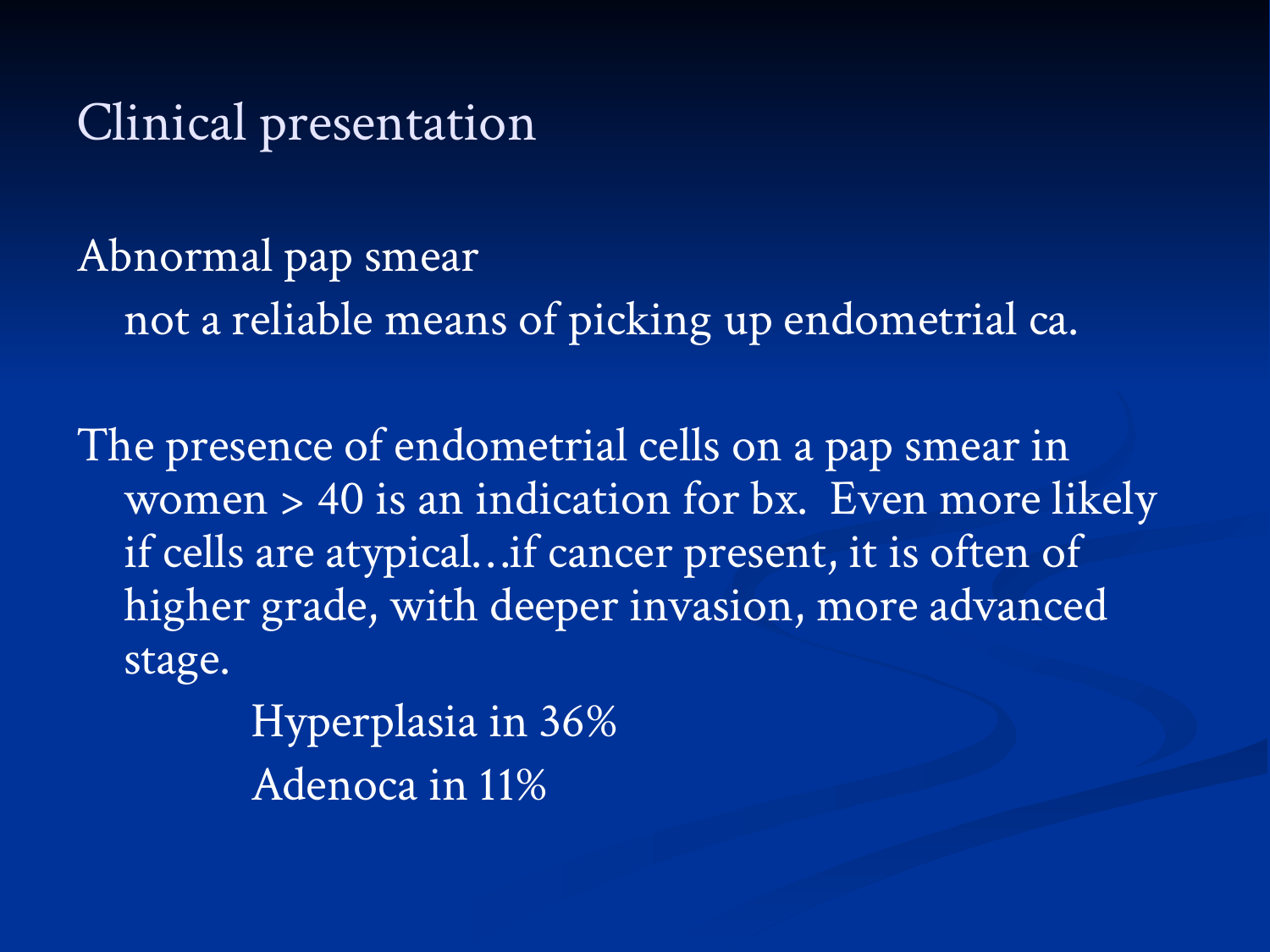

# Clinical presentation
Abnormal pap smear
	not a reliable means of picking up endometrial ca.

The presence of endometrial cells on a pap smear in women > 40 is an indication for bx.  Even more likely if cells are atypical…if cancer present, it is often of higher grade, with deeper invasion, more advanced stage.
		Hyperplasia in 36%
		Adenoca in 11%